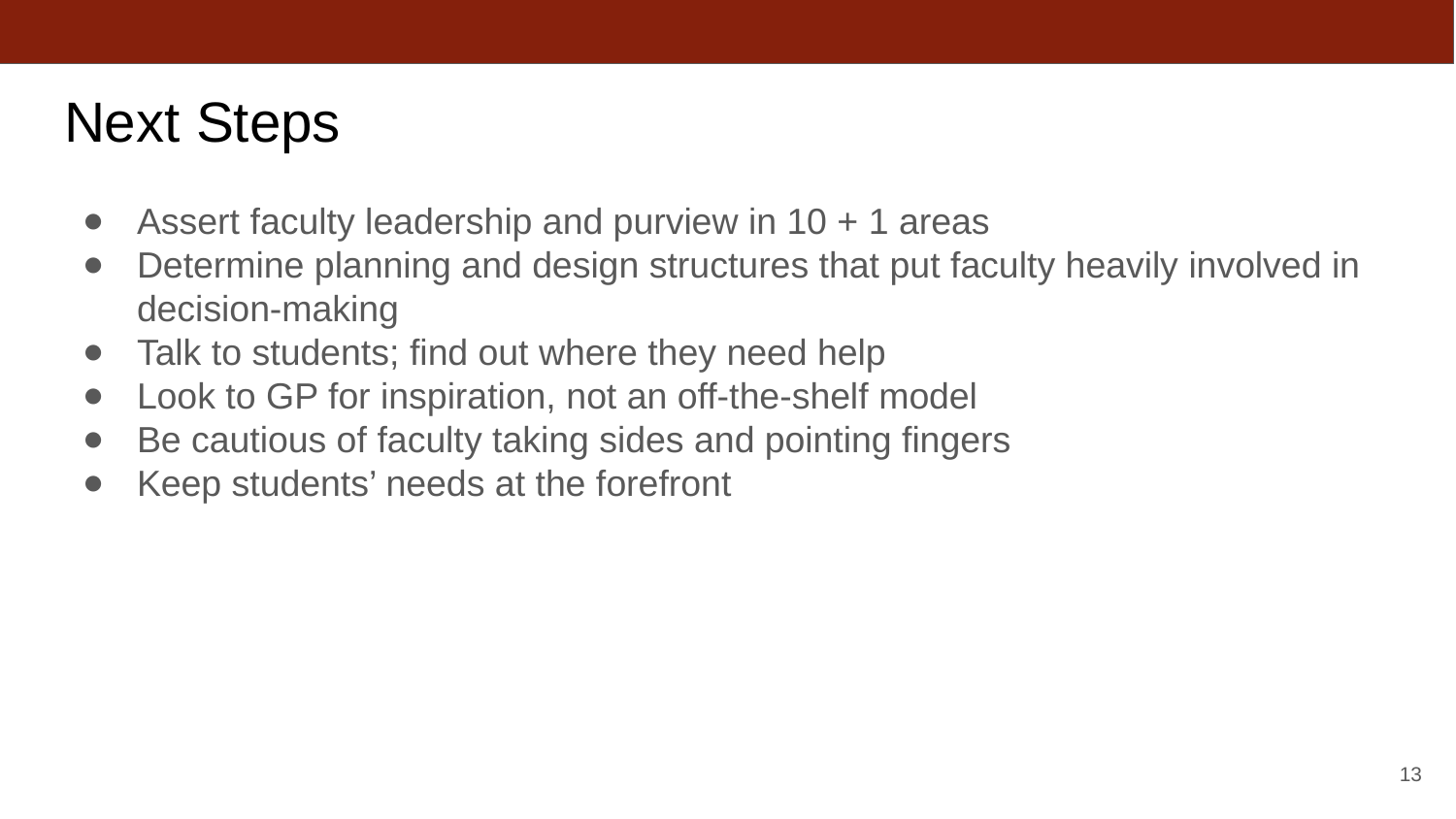

# Next Steps
Assert faculty leadership and purview in 10 + 1 areas
Determine planning and design structures that put faculty heavily involved in decision-making
Talk to students; find out where they need help
Look to GP for inspiration, not an off-the-shelf model
Be cautious of faculty taking sides and pointing fingers
Keep students’ needs at the forefront
13